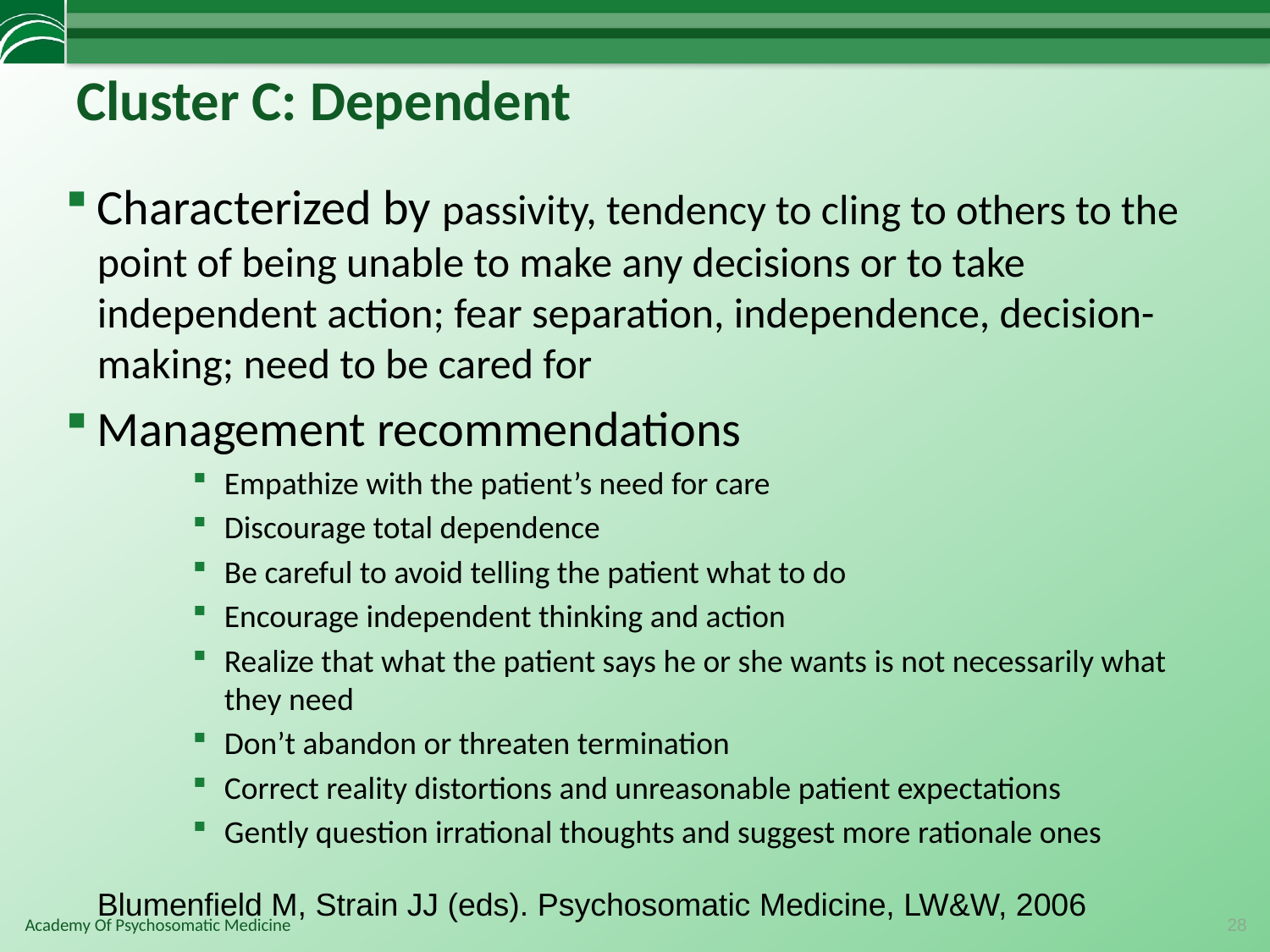

# Cluster C: Dependent
Characterized by passivity, tendency to cling to others to the point of being unable to make any decisions or to take independent action; fear separation, independence, decision-making; need to be cared for
Management recommendations
Empathize with the patient’s need for care
Discourage total dependence
Be careful to avoid telling the patient what to do
Encourage independent thinking and action
Realize that what the patient says he or she wants is not necessarily what they need
Don’t abandon or threaten termination
Correct reality distortions and unreasonable patient expectations
Gently question irrational thoughts and suggest more rationale ones
Blumenfield M, Strain JJ (eds). Psychosomatic Medicine, LW&W, 2006
28